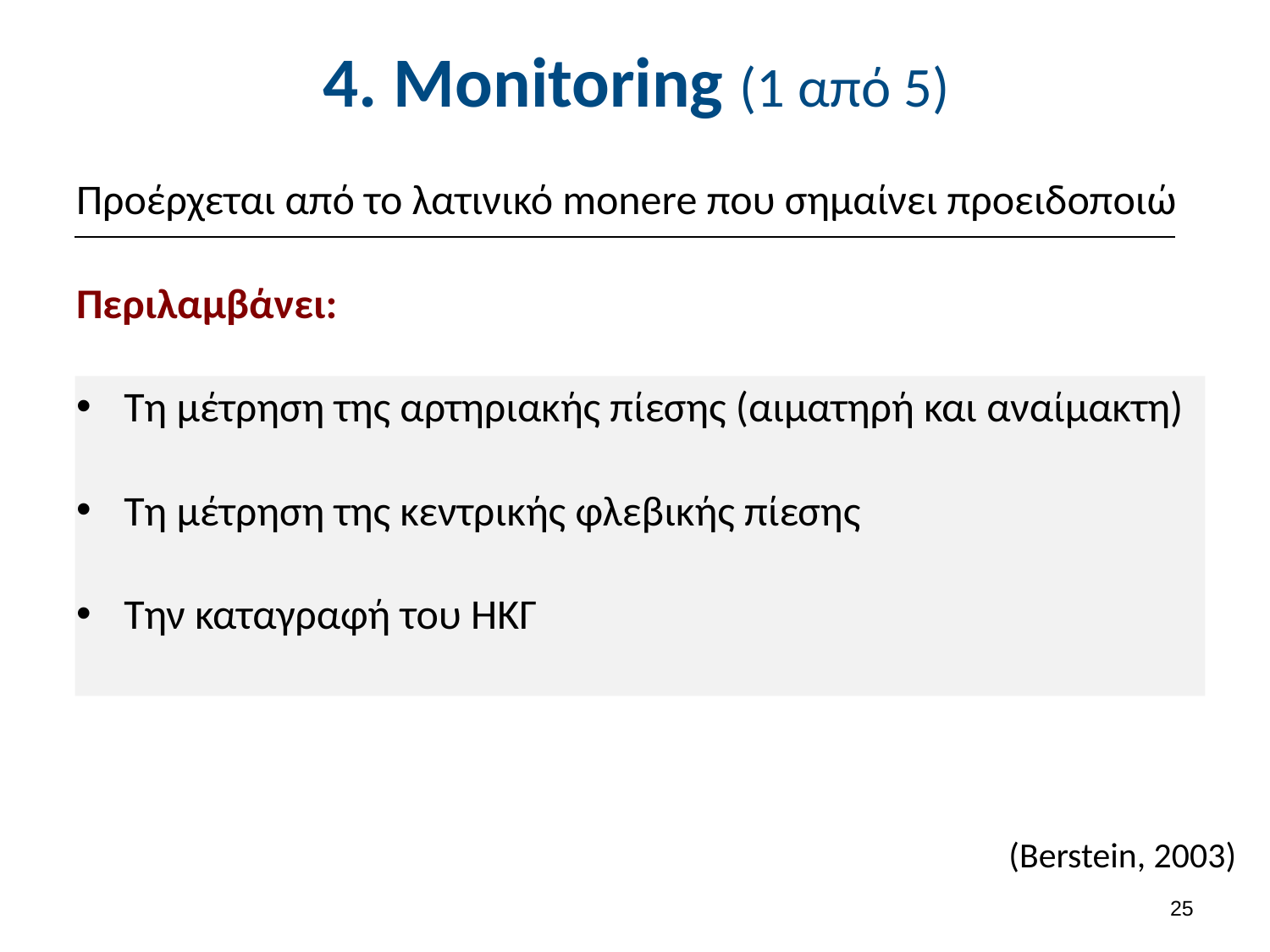

# 4. Monitoring (1 από 5)
Προέρχεται από το λατινικό monere που σημαίνει προειδοποιώ
Περιλαμβάνει:
Τη μέτρηση της αρτηριακής πίεσης (αιματηρή και αναίμακτη)
Τη μέτρηση της κεντρικής φλεβικής πίεσης
Την καταγραφή του ΗΚΓ

(Berstein, 2003)
25